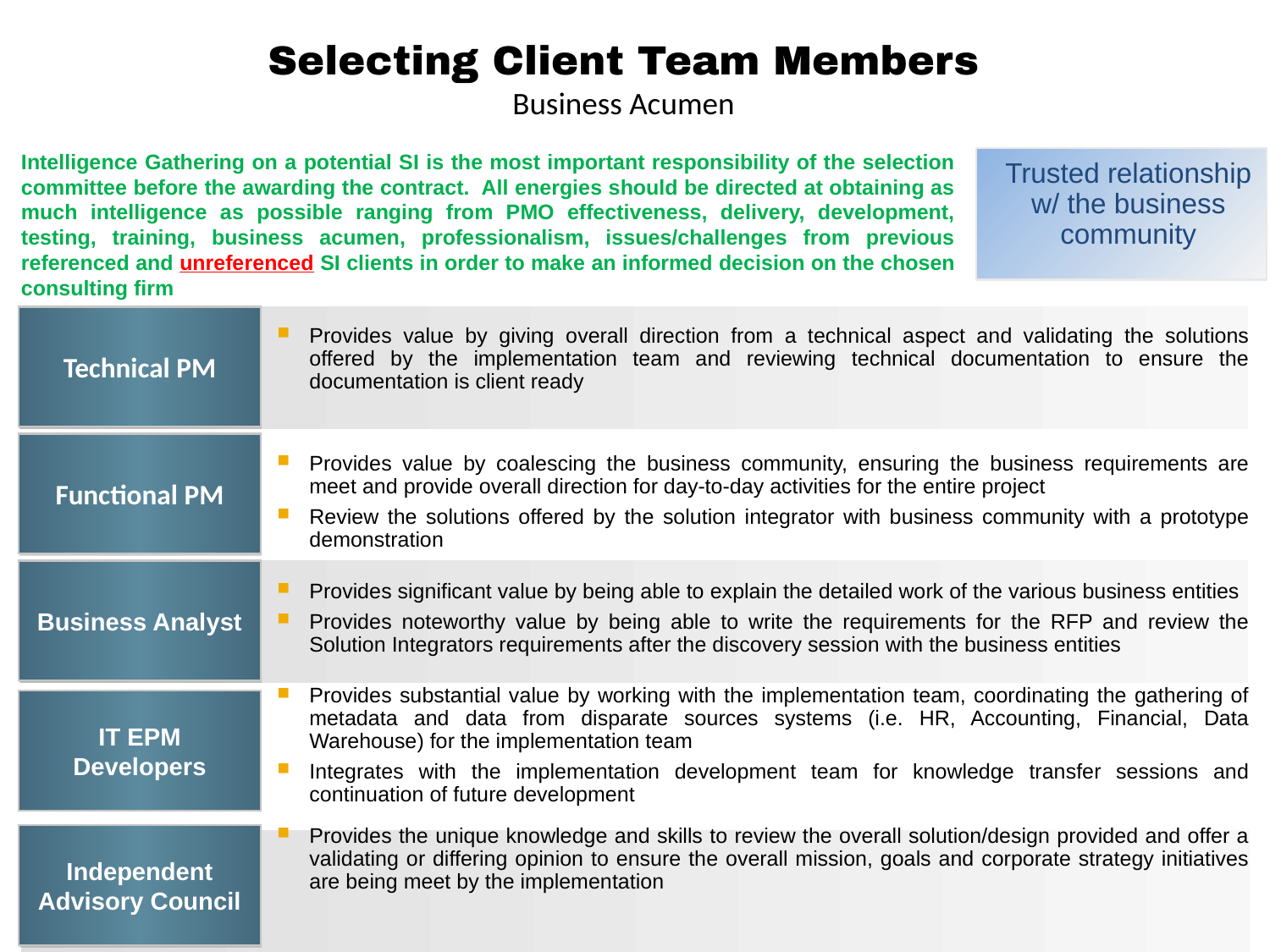

Selecting Client Team Members
Business Acumen
Intelligence Gathering on a potential SI is the most important responsibility of the selection committee before the awarding the contract.  All energies should be directed at obtaining as much intelligence as possible ranging from PMO effectiveness, delivery, development, testing, training, business acumen, professionalism, issues/challenges from previous referenced and unreferenced SI clients in order to make an informed decision on the chosen consulting firm

Trusted relationship w/ the business community
Provides value by giving overall direction from a technical aspect and validating the solutions offered by the implementation team and reviewing technical documentation to ensure the documentation is client ready

Technical PM

Provides value by coalescing the business community, ensuring the business requirements are meet and provide overall direction for day-to-day activities for the entire project
Review the solutions offered by the solution integrator with business community with a prototype demonstration

Functional PM
Provides significant value by being able to explain the detailed work of the various business entities
Provides noteworthy value by being able to write the requirements for the RFP and review the Solution Integrators requirements after the discovery session with the business entities
Business Analyst

Provides substantial value by working with the implementation team, coordinating the gathering of metadata and data from disparate sources systems (i.e. HR, Accounting, Financial, Data Warehouse) for the implementation team
Integrates with the implementation development team for knowledge transfer sessions and continuation of future development
IT EPM Developers

Provides the unique knowledge and skills to review the overall solution/design provided and offer a validating or differing opinion to ensure the overall mission, goals and corporate strategy initiatives are being meet by the implementation

Independent Advisory Council

		16